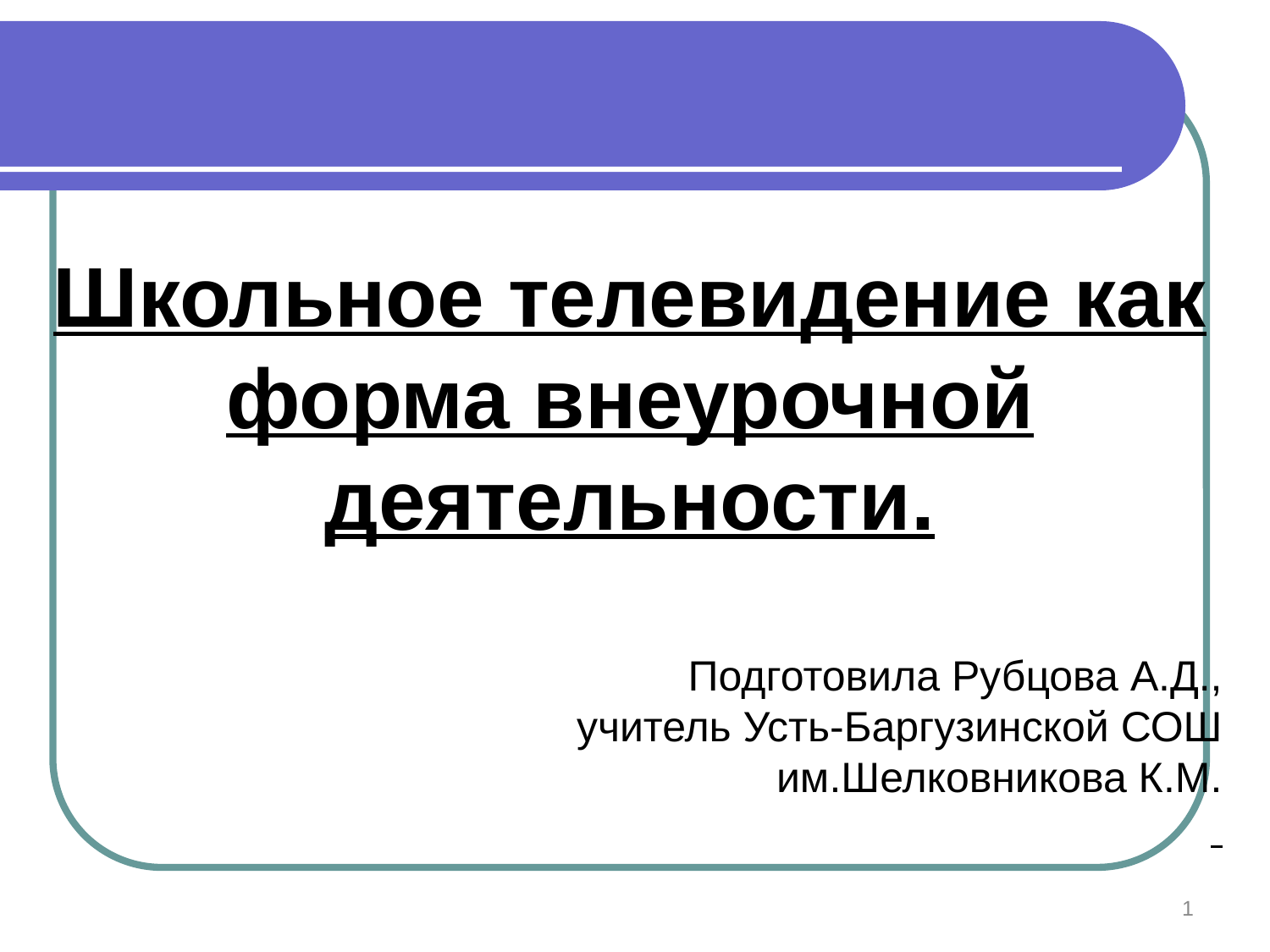

Школьное телевидение как форма внеурочной деятельности.

Подготовила Рубцова А.Д.,
 учитель Усть-Баргузинской СОШ
 им.Шелковникова К.М.

1